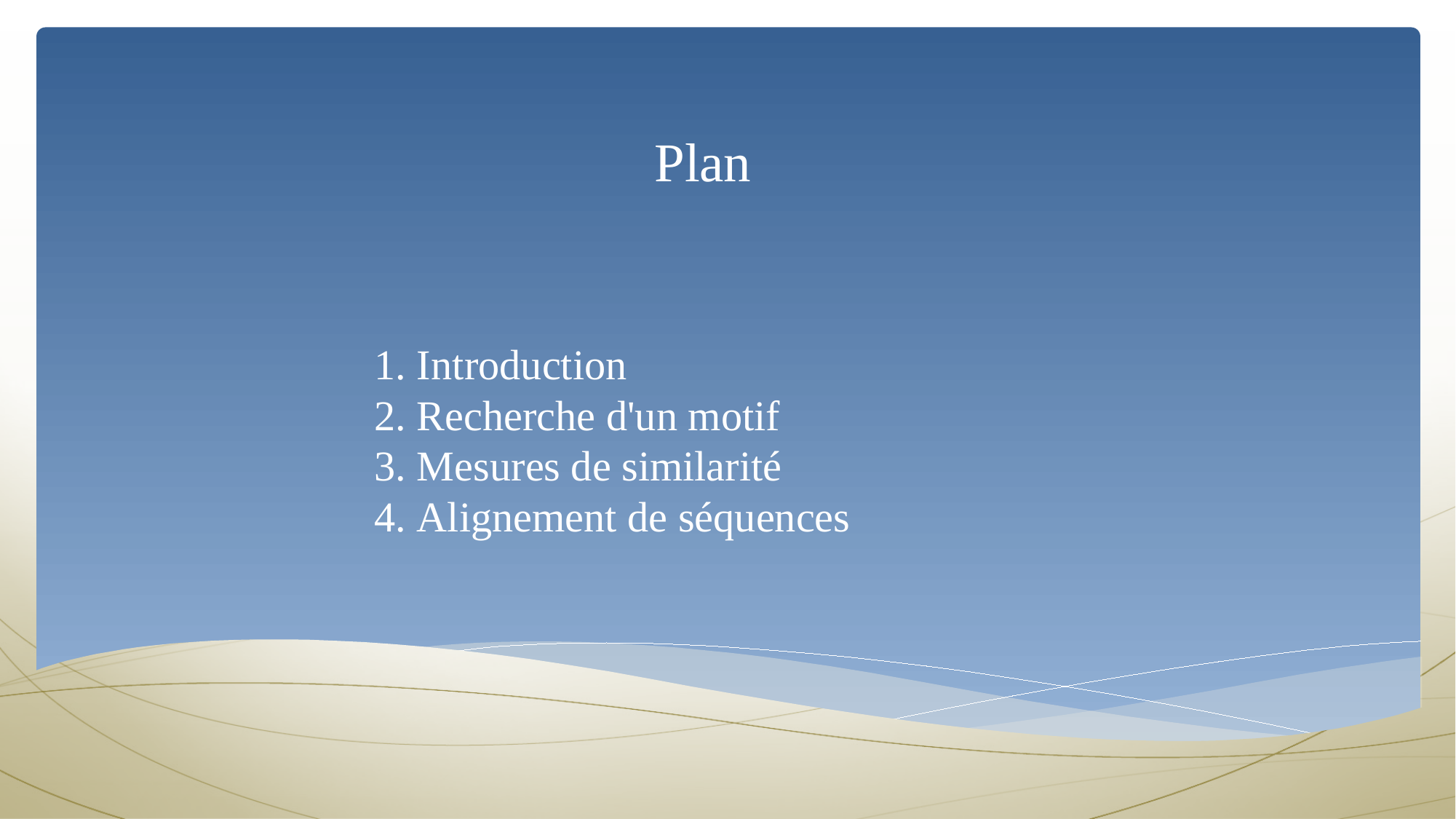

Plan
# 1. Introduction 2. Recherche d'un motif 3. Mesures de similarité 4. Alignement de séquences